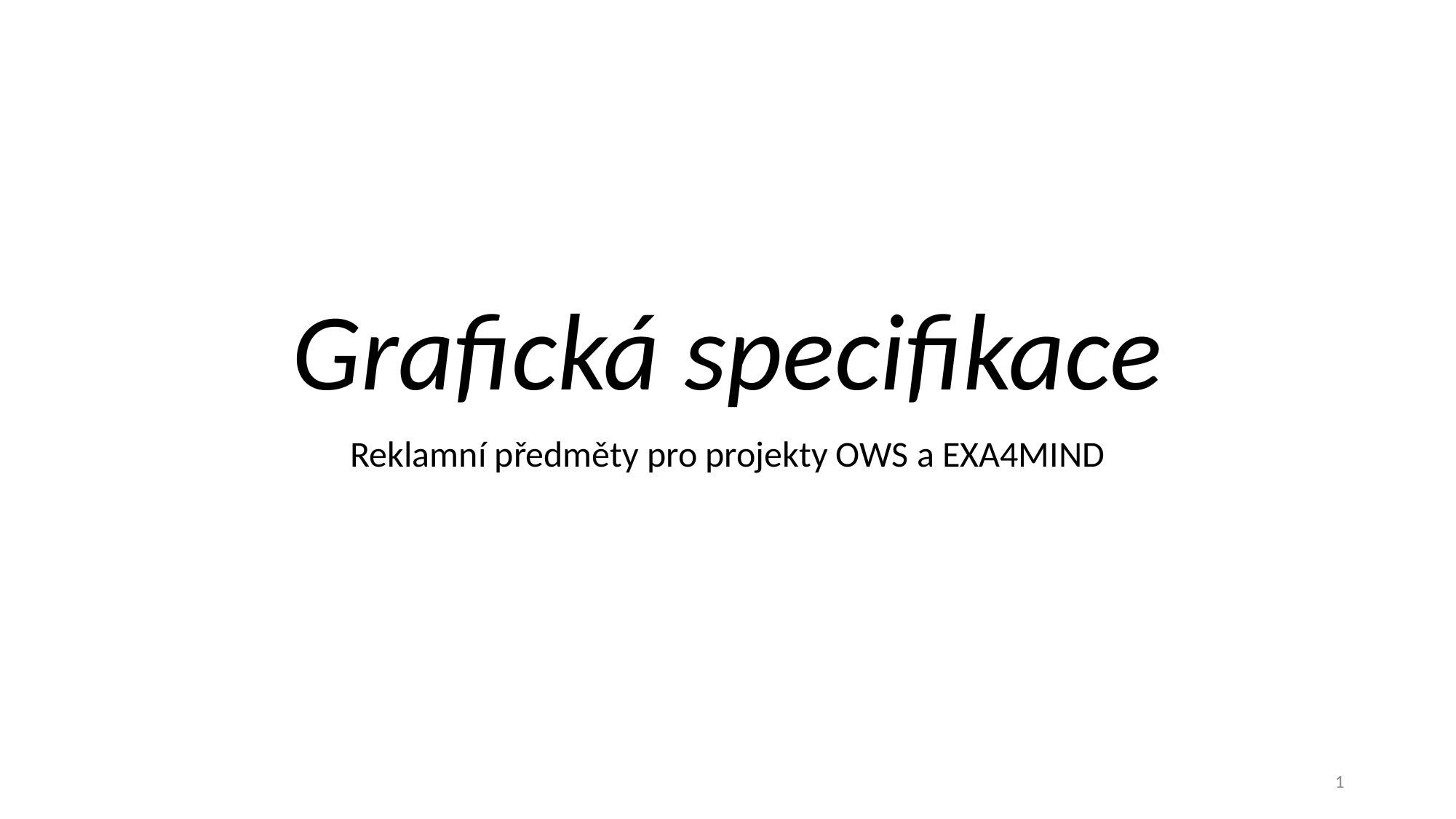

# Grafická specifikace
Reklamní předměty pro projekty OWS a EXA4MIND
1